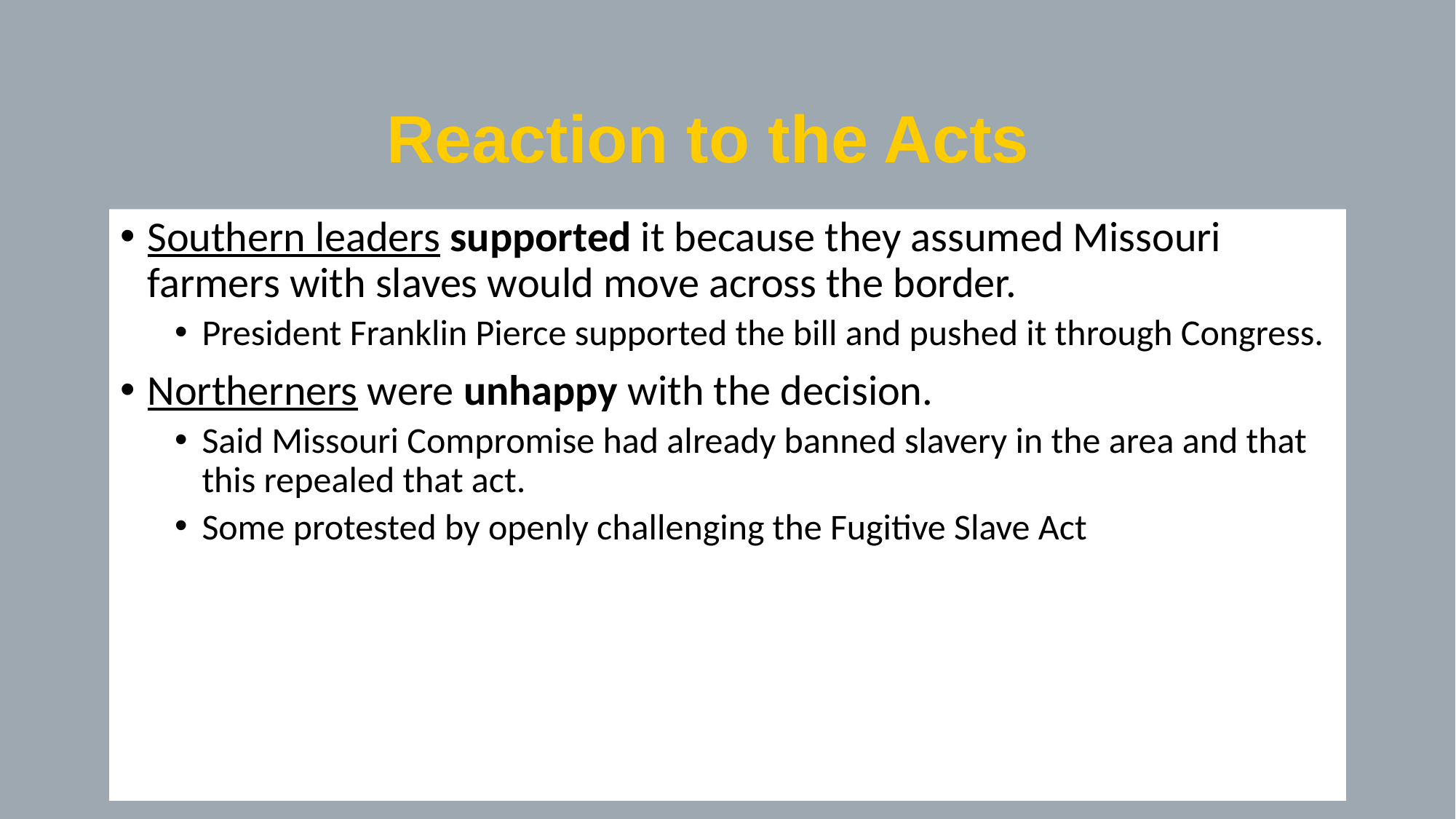

# Reaction to the Acts
Southern leaders supported it because they assumed Missouri farmers with slaves would move across the border.
President Franklin Pierce supported the bill and pushed it through Congress.
Northerners were unhappy with the decision.
Said Missouri Compromise had already banned slavery in the area and that this repealed that act.
Some protested by openly challenging the Fugitive Slave Act